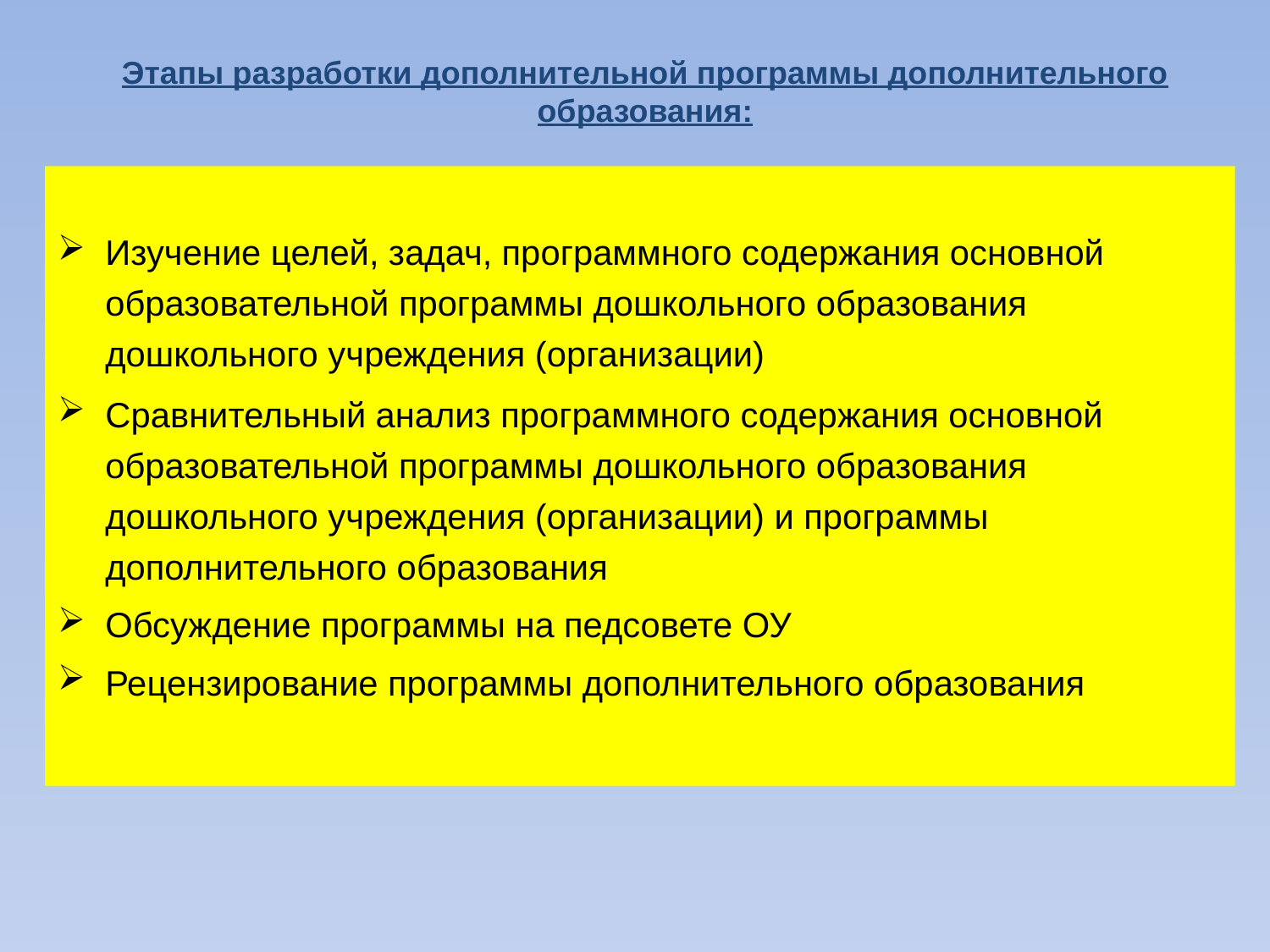

Этапы разработки дополнительной программы дополнительного образования:

Изучение целей, задач, программного содержания основной образовательной программы дошкольного образования дошкольного учреждения (организации)

Сравнительный анализ программного содержания основной образовательной программы дошкольного образования дошкольного учреждения (организации) и программы дополнительного образования
Обсуждение программы на педсовете ОУ
Рецензирование программы дополнительного образования